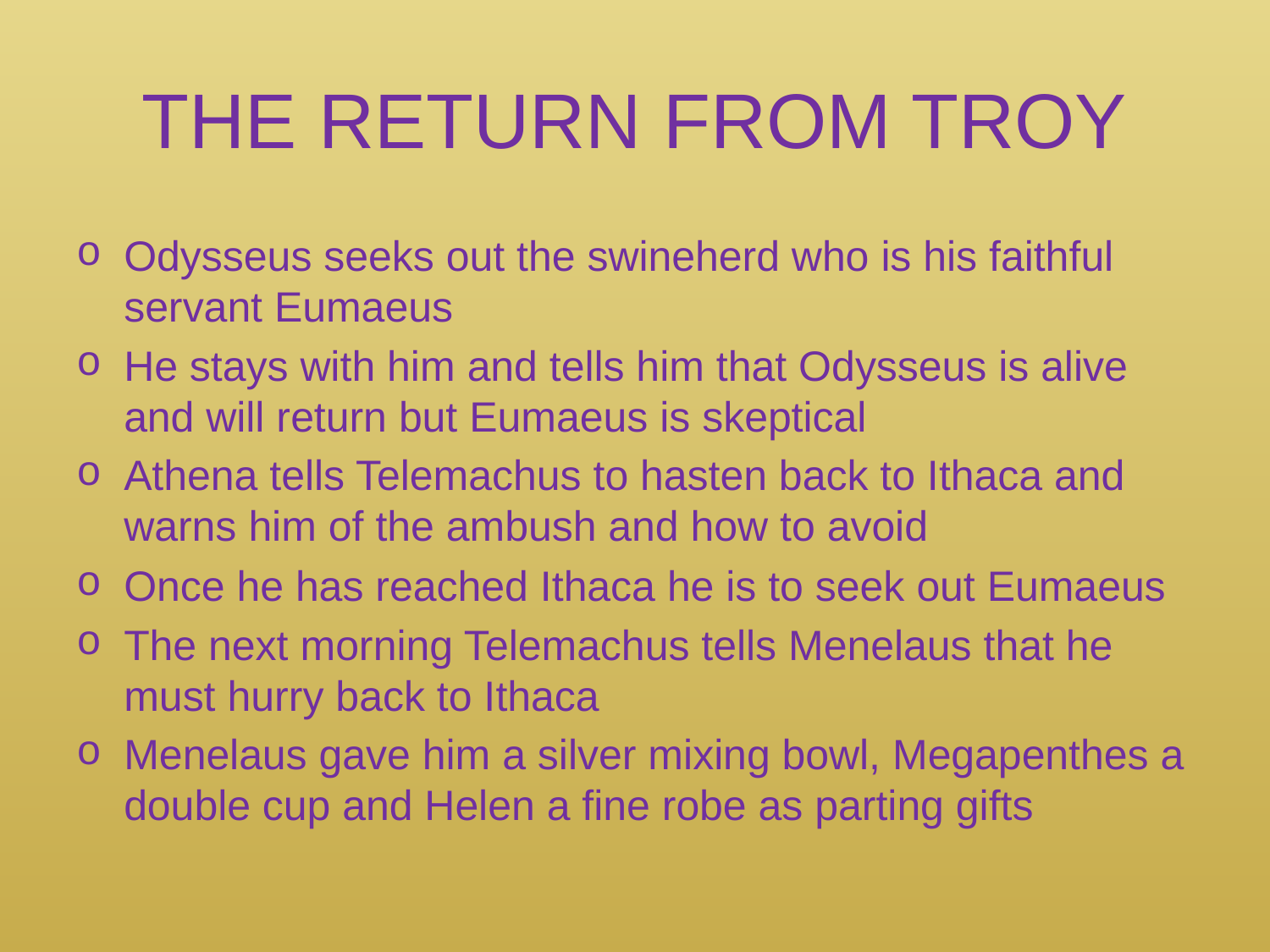

# THE RETURN FROM TROY
Odysseus seeks out the swineherd who is his faithful servant Eumaeus
He stays with him and tells him that Odysseus is alive and will return but Eumaeus is skeptical
Athena tells Telemachus to hasten back to Ithaca and warns him of the ambush and how to avoid
Once he has reached Ithaca he is to seek out Eumaeus
The next morning Telemachus tells Menelaus that he must hurry back to Ithaca
Menelaus gave him a silver mixing bowl, Megapenthes a double cup and Helen a fine robe as parting gifts